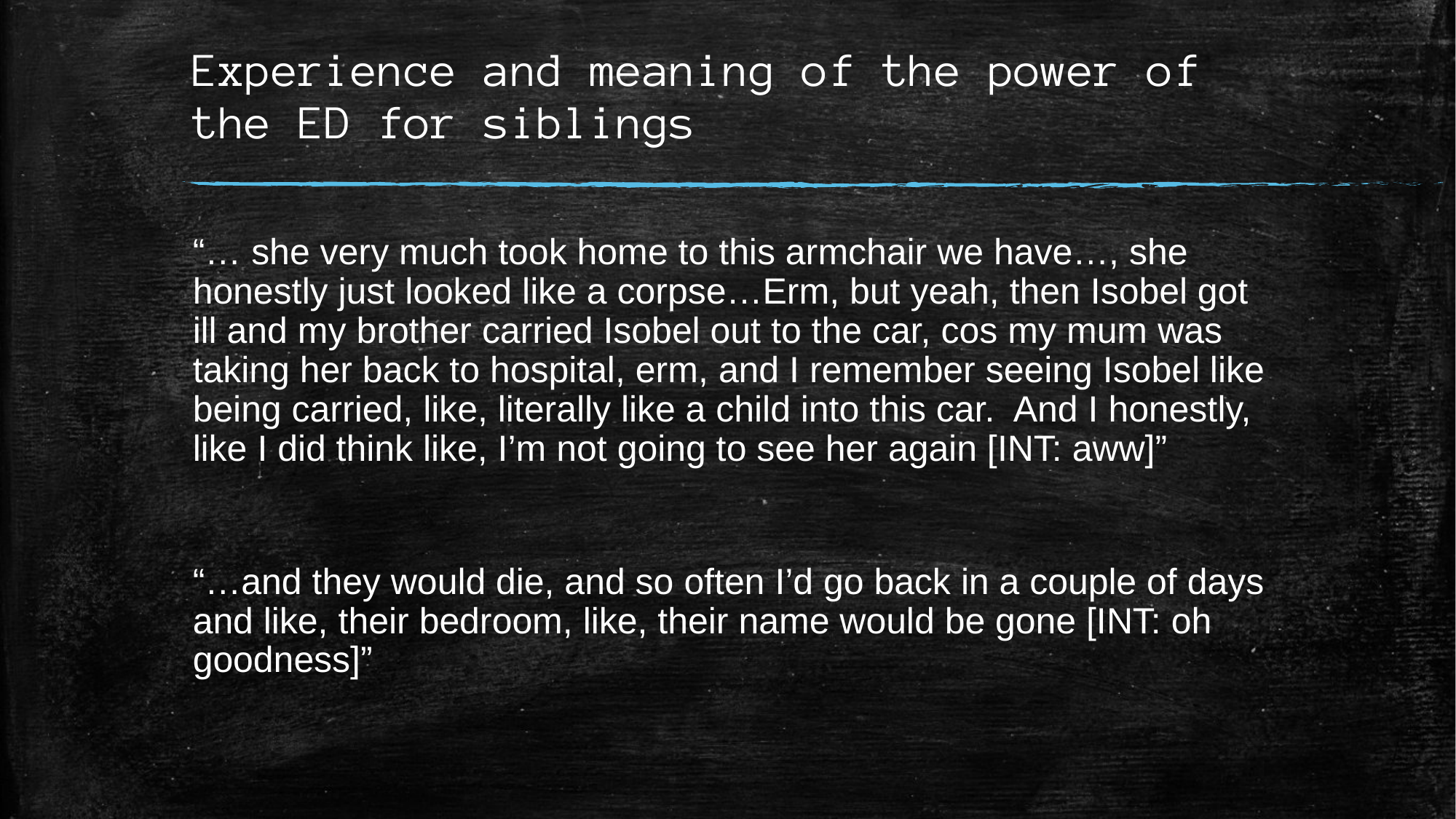

# Experience and meaning of the power of the ED for siblings
“… she very much took home to this armchair we have…, she honestly just looked like a corpse…Erm, but yeah, then Isobel got ill and my brother carried Isobel out to the car, cos my mum was taking her back to hospital, erm, and I remember seeing Isobel like being carried, like, literally like a child into this car.  And I honestly, like I did think like, I’m not going to see her again [INT: aww]”

“…and they would die, and so often I’d go back in a couple of days and like, their bedroom, like, their name would be gone [INT: oh goodness]”